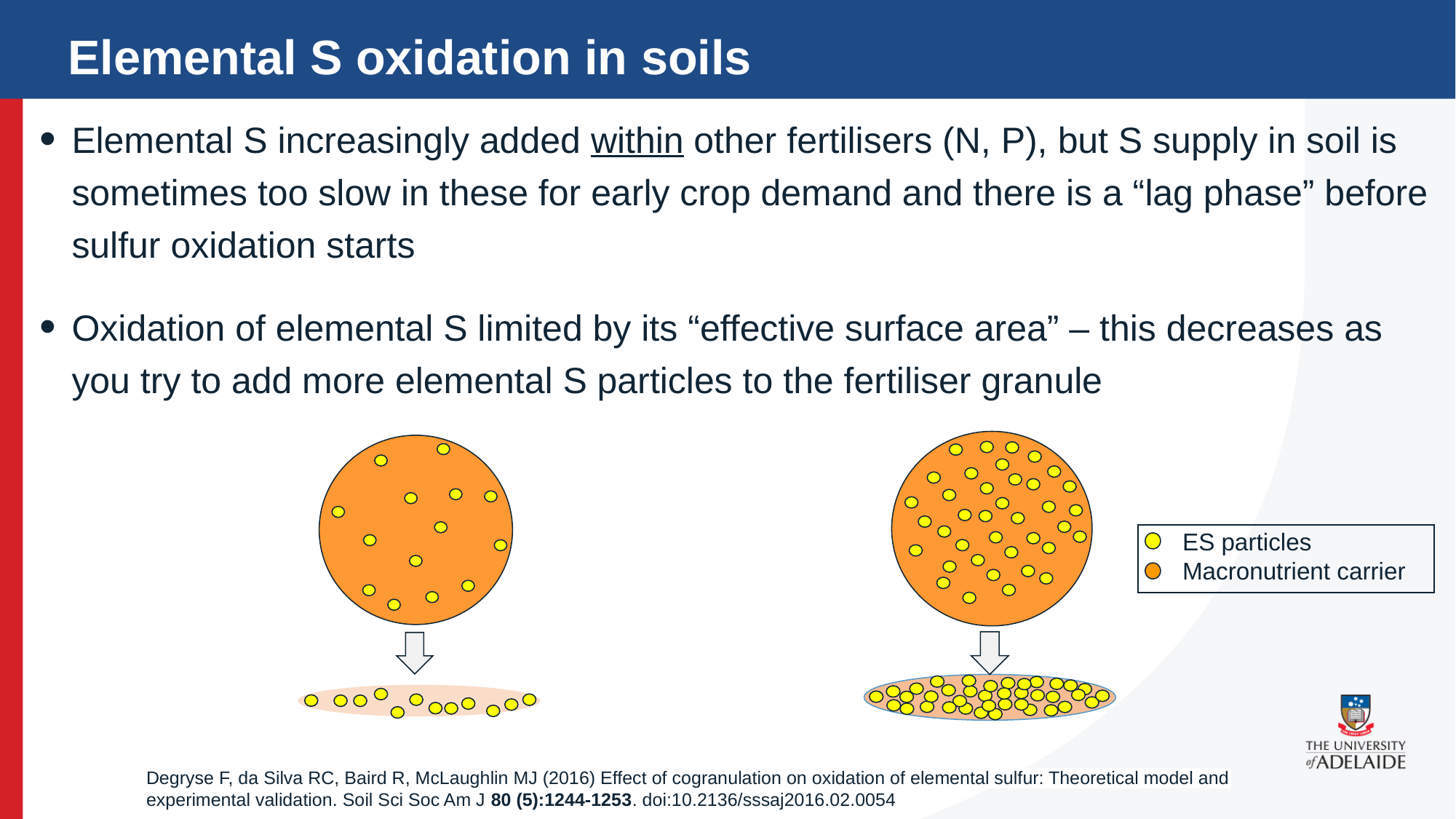

Elemental S oxidation in soils
Elemental S increasingly added within other fertilisers (N, P), but S supply in soil is sometimes too slow in these for early crop demand and there is a “lag phase” before sulfur oxidation starts
Oxidation of elemental S limited by its “effective surface area” – this decreases as you try to add more elemental S particles to the fertiliser granule

ES particles
Macronutrient carrier

Degryse F, da Silva RC, Baird R, McLaughlin MJ (2016) Effect of cogranulation on oxidation of elemental sulfur: Theoretical model and experimental validation. Soil Sci Soc Am J 80 (5):1244-1253. doi:10.2136/sssaj2016.02.0054